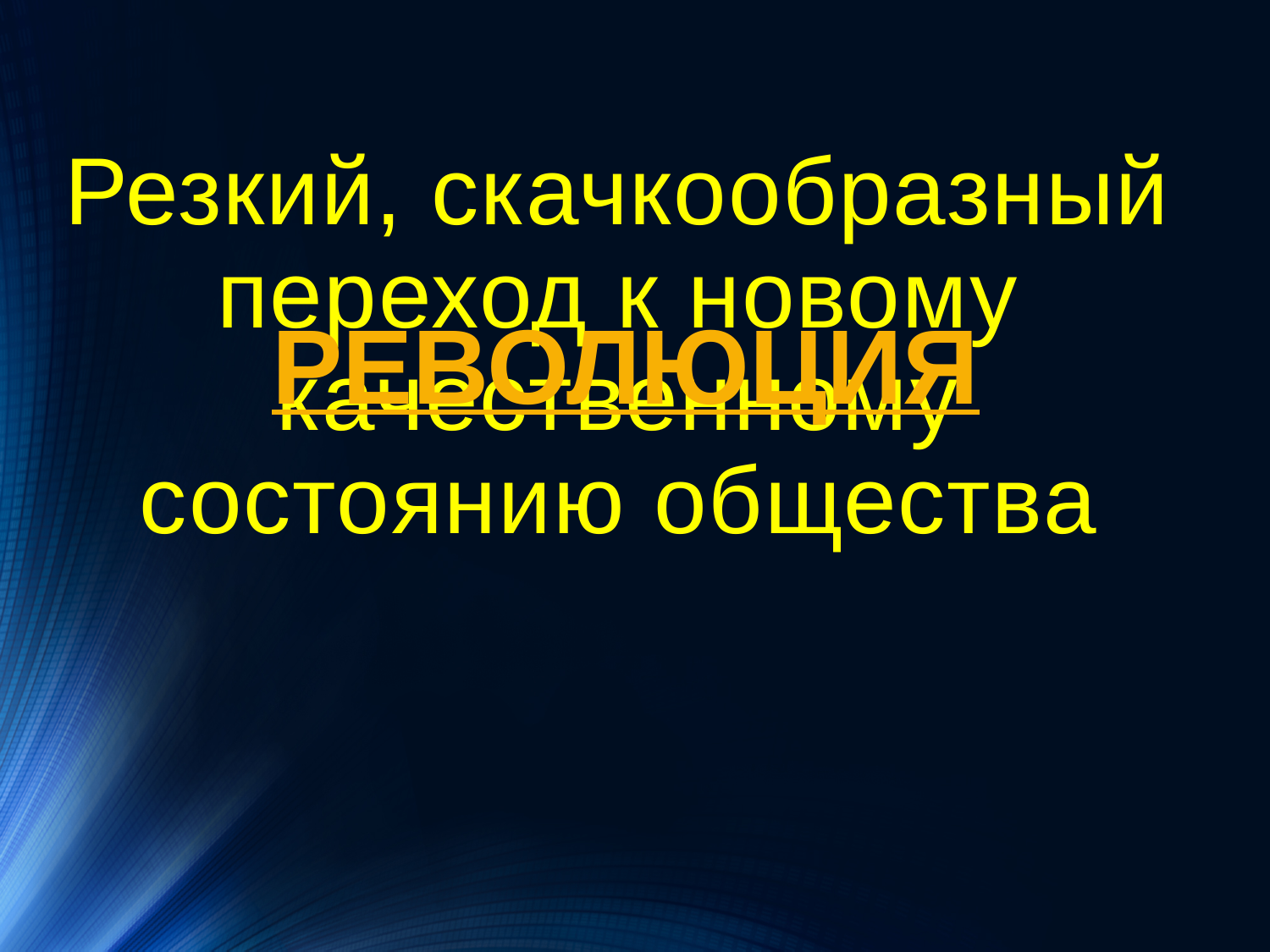

РЕВОЛЮЦИЯ
# Резкий, скачкообразный переход к новому качественному состоянию общества